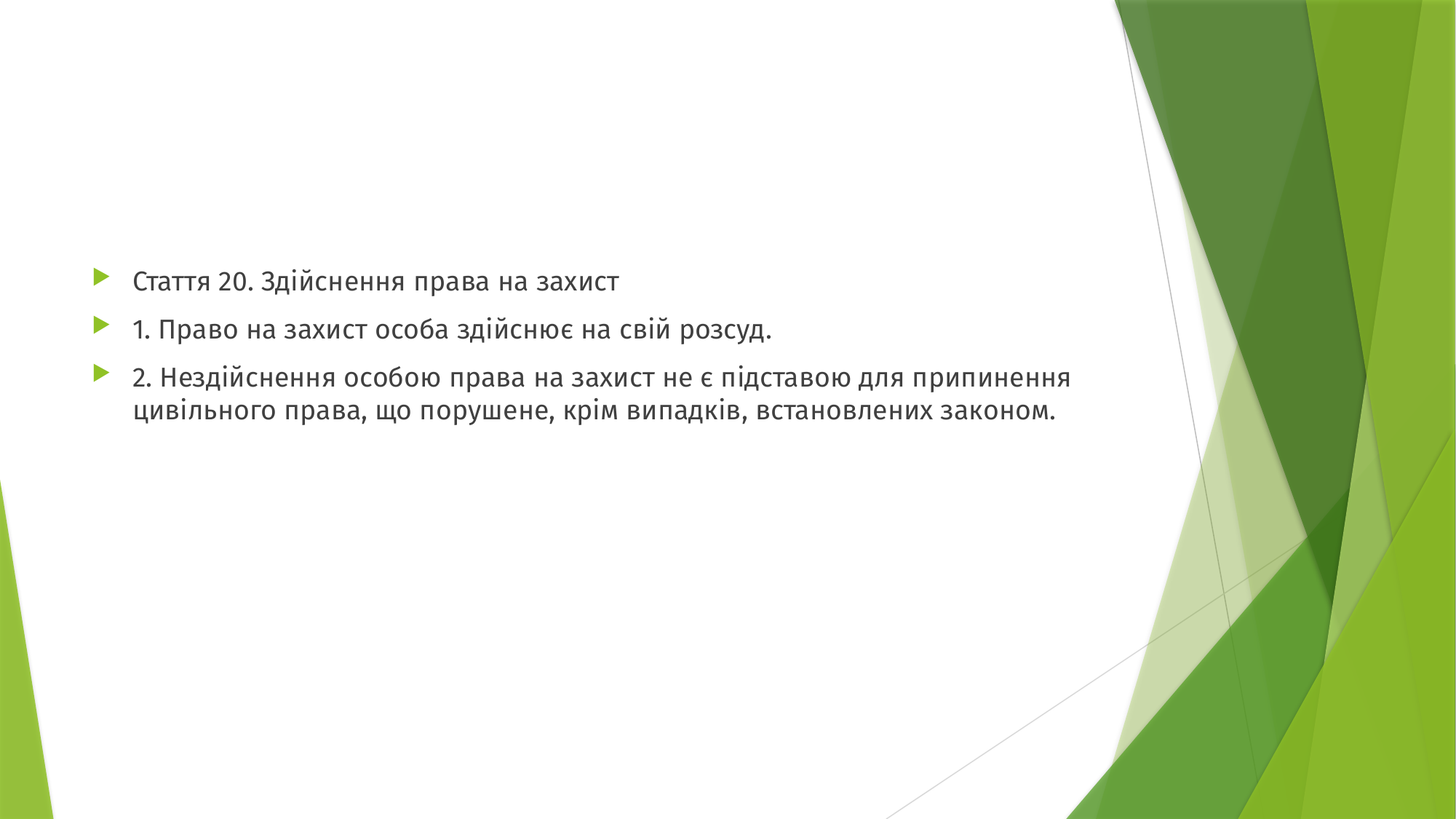

#
Стаття 20. Здійснення права на захист
1. Право на захист особа здійснює на свій розсуд.
2. Нездійснення особою права на захист не є підставою для припинення цивільного права, що порушене, крім випадків, встановлених законом.